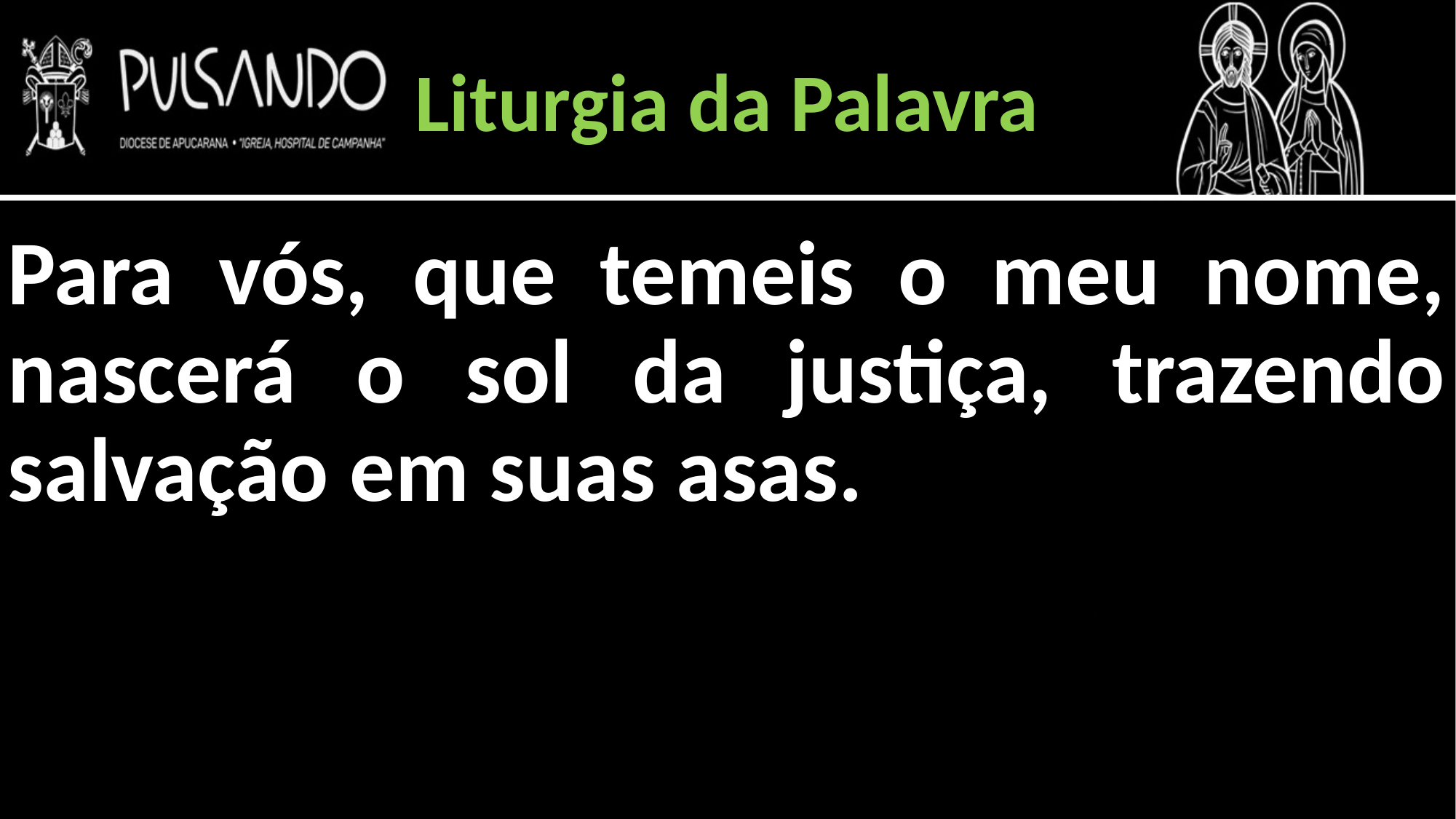

Liturgia da Palavra
Para vós, que temeis o meu nome, nascerá o sol da justiça, trazendo salvação em suas asas.